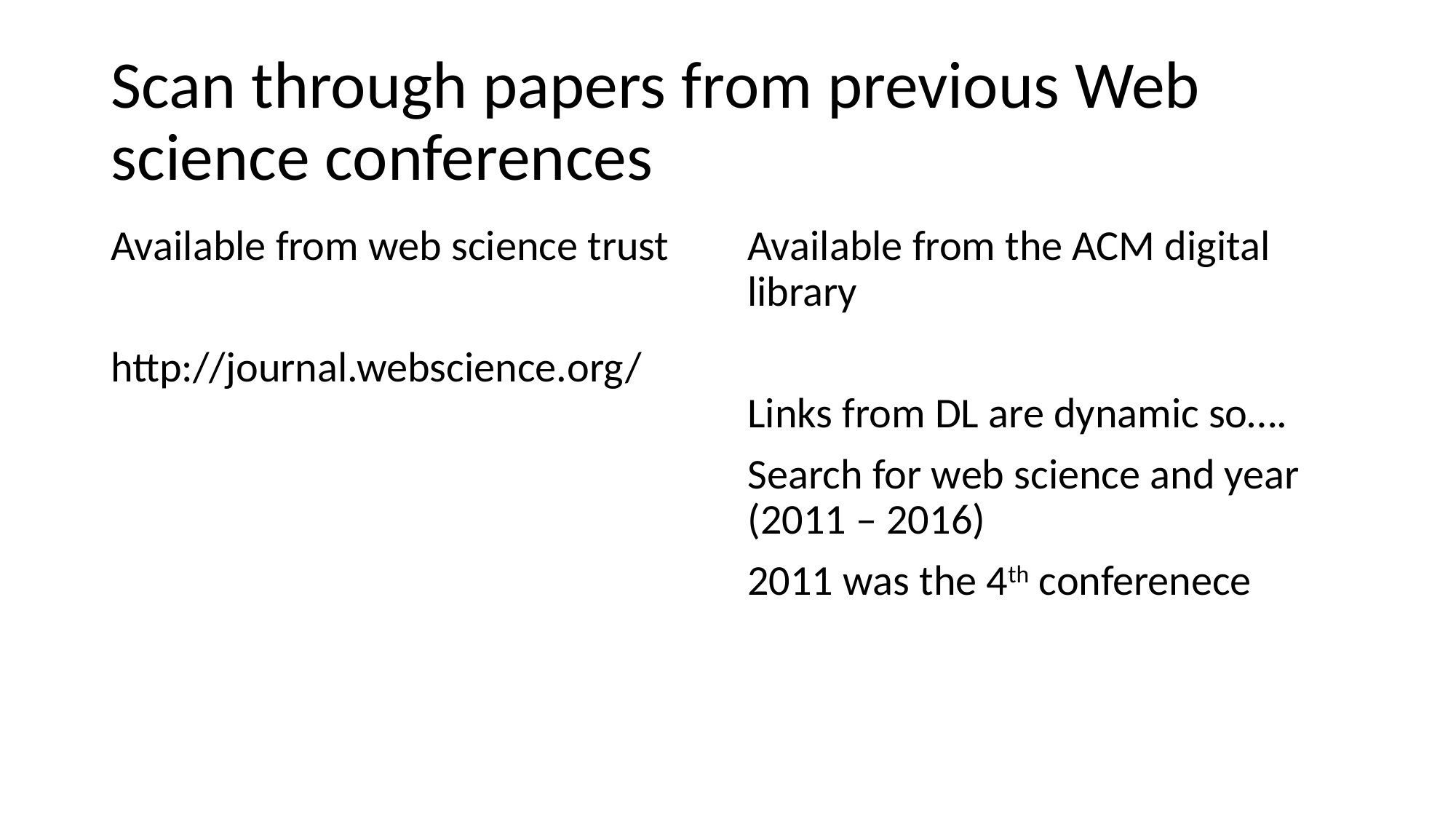

# Scan through papers from previous Web science conferences
Available from web science trust

http://journal.webscience.org/
Available from the ACM digital library

Links from DL are dynamic so….
Search for web science and year (2011 – 2016)
2011 was the 4th conferenece